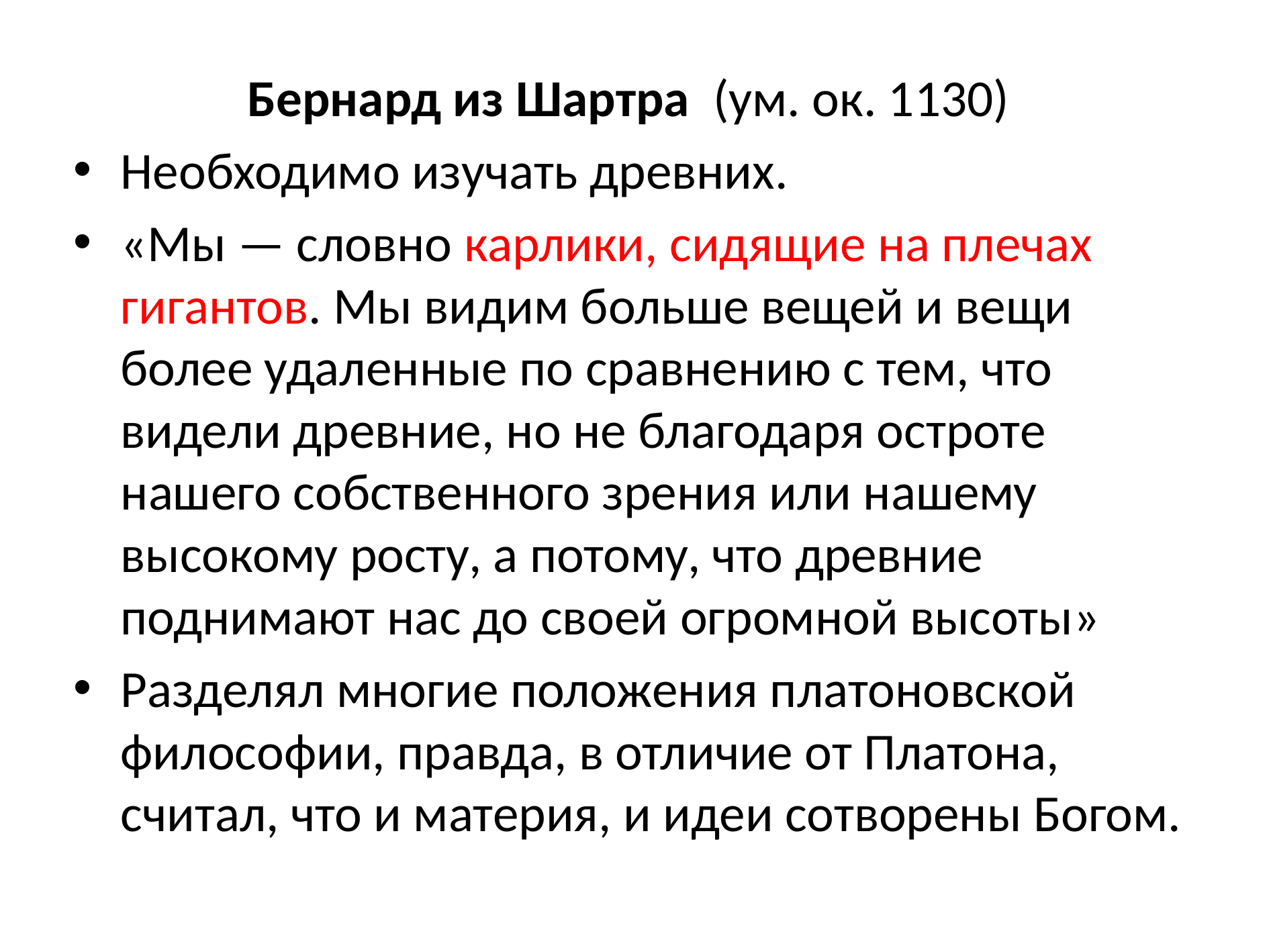

Бернард из Шартра  (ум. ок. 1130)
Необходимо изучать древних.
«Мы — словно карлики, сидящие на плечах гигантов. Мы видим больше вещей и вещи более удаленные по сравнению с тем, что видели древние, но не благодаря остроте нашего собственного зрения или нашему высокому росту, а потому, что древние поднимают нас до своей огромной высоты»
Разделял многие положения платоновской философии, правда, в отличие от Платона, считал, что и материя, и идеи сотворены Богом.